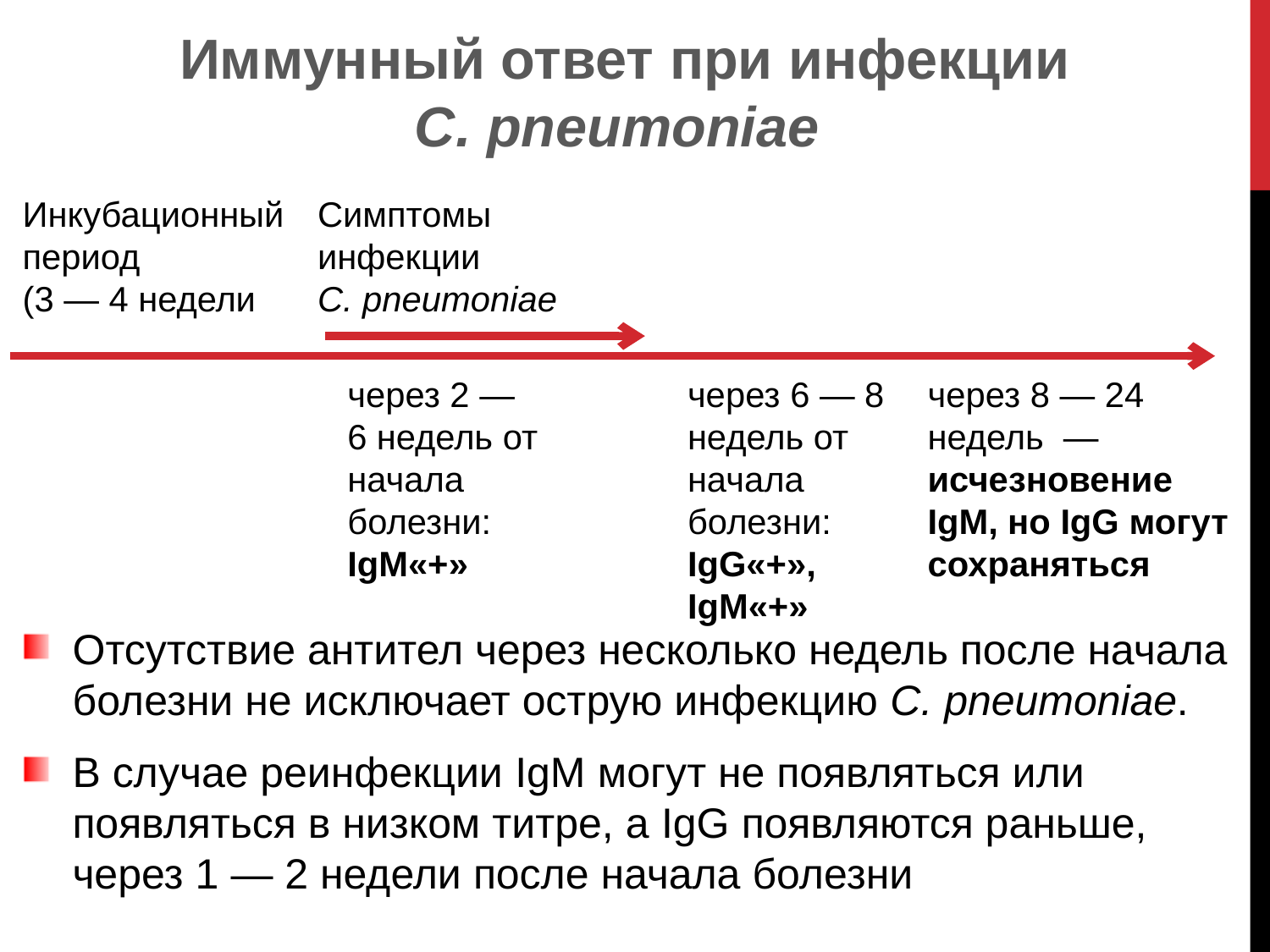

Иммунный ответ при инфекции С. pneumoniae
Инкубационный период
(3 — 4 недели
Симптомы инфекции
С. pneumoniae
через 2 — 6 недель от начала болезни: IgM«+»
через 6 — 8 недель от начала болезни: IgG«+», IgM«+»
через 8 — 24 недель  — исчезновение IgM, но IgG могут сохраняться
Отсутствие антител через несколько недель после начала болезни не исключает острую инфекцию С. pneumoniae.
В случае реинфекции IgM могут не появляться или появляться в низком титре, а IgG появляются раньше, через 1 — 2 недели после начала болезни